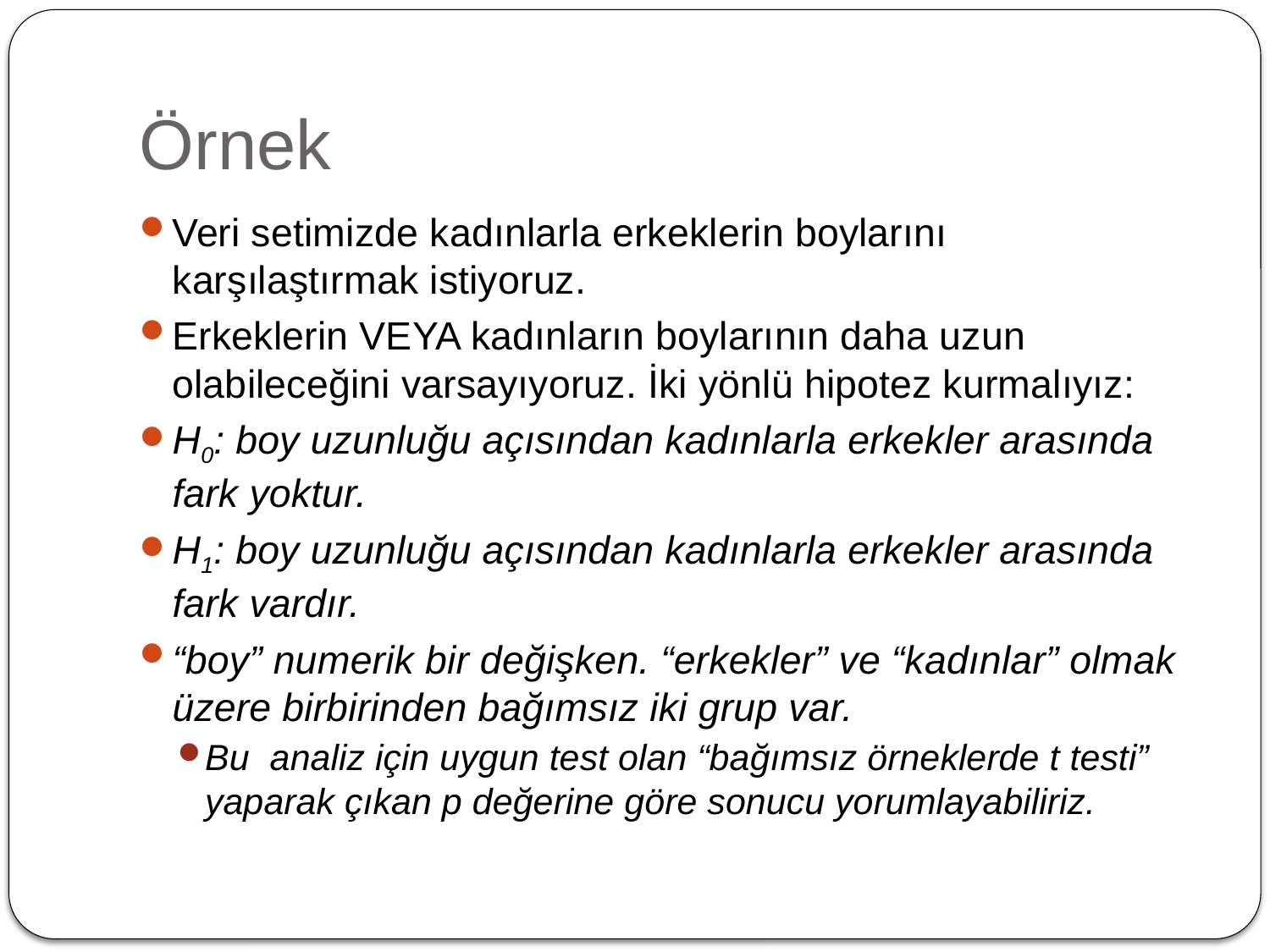

# Örnek
Veri setimizde kadınlarla erkeklerin boylarını karşılaştırmak istiyoruz.
Erkeklerin VEYA kadınların boylarının daha uzun olabileceğini varsayıyoruz. İki yönlü hipotez kurmalıyız:
H0: boy uzunluğu açısından kadınlarla erkekler arasında fark yoktur.
H1: boy uzunluğu açısından kadınlarla erkekler arasında fark vardır.
“boy” numerik bir değişken. “erkekler” ve “kadınlar” olmak üzere birbirinden bağımsız iki grup var.
Bu  analiz için uygun test olan “bağımsız örneklerde t testi”  yaparak çıkan p değerine göre sonucu yorumlayabiliriz.